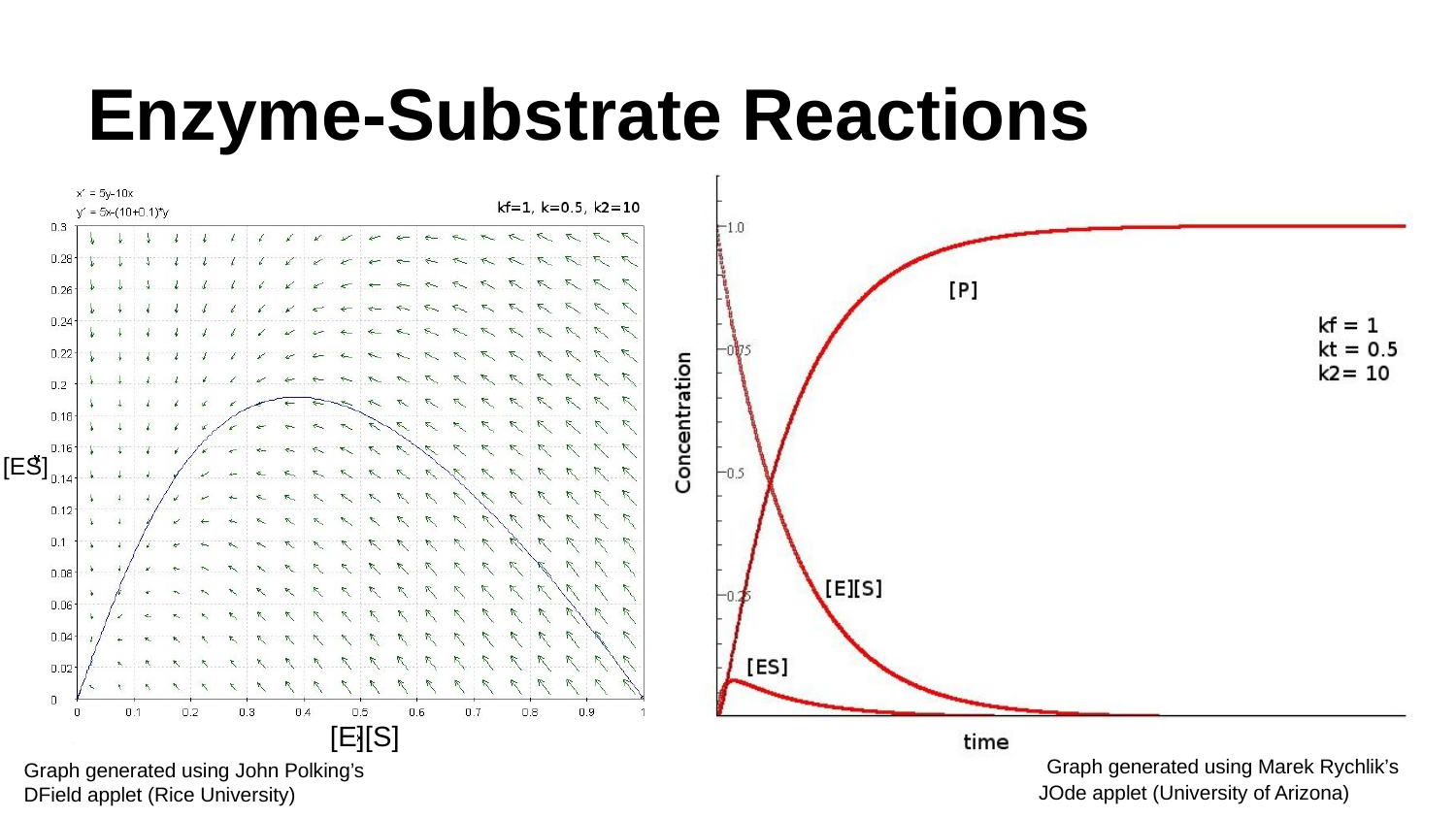

# Enzyme-Substrate Reactions

[ES]
[E][S]
 Graph generated using Marek Rychlik’s JOde applet (University of Arizona)
Graph generated using John Polking’s DField applet (Rice University)